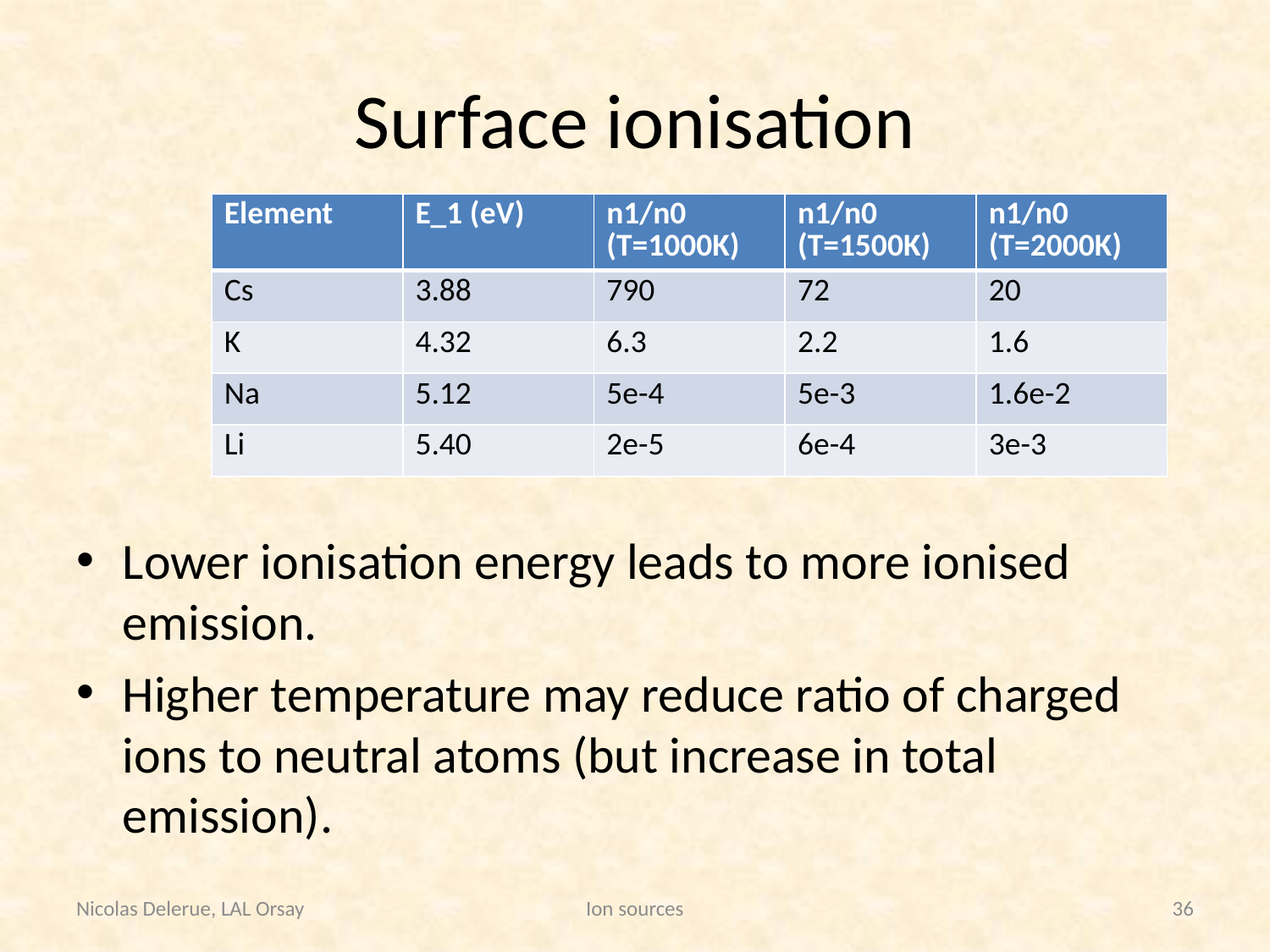

# Surface ionisation
| Element | E\_1 (eV) | n1/n0 (T=1000K) | n1/n0 (T=1500K) | n1/n0 (T=2000K) |
| --- | --- | --- | --- | --- |
| Cs | 3.88 | 790 | 72 | 20 |
| K | 4.32 | 6.3 | 2.2 | 1.6 |
| Na | 5.12 | 5e-4 | 5e-3 | 1.6e-2 |
| Li | 5.40 | 2e-5 | 6e-4 | 3e-3 |

Lower ionisation energy leads to more ionised emission.
Higher temperature may reduce ratio of charged ions to neutral atoms (but increase in total emission).

Nicolas Delerue, LAL Orsay
Ion sources
36